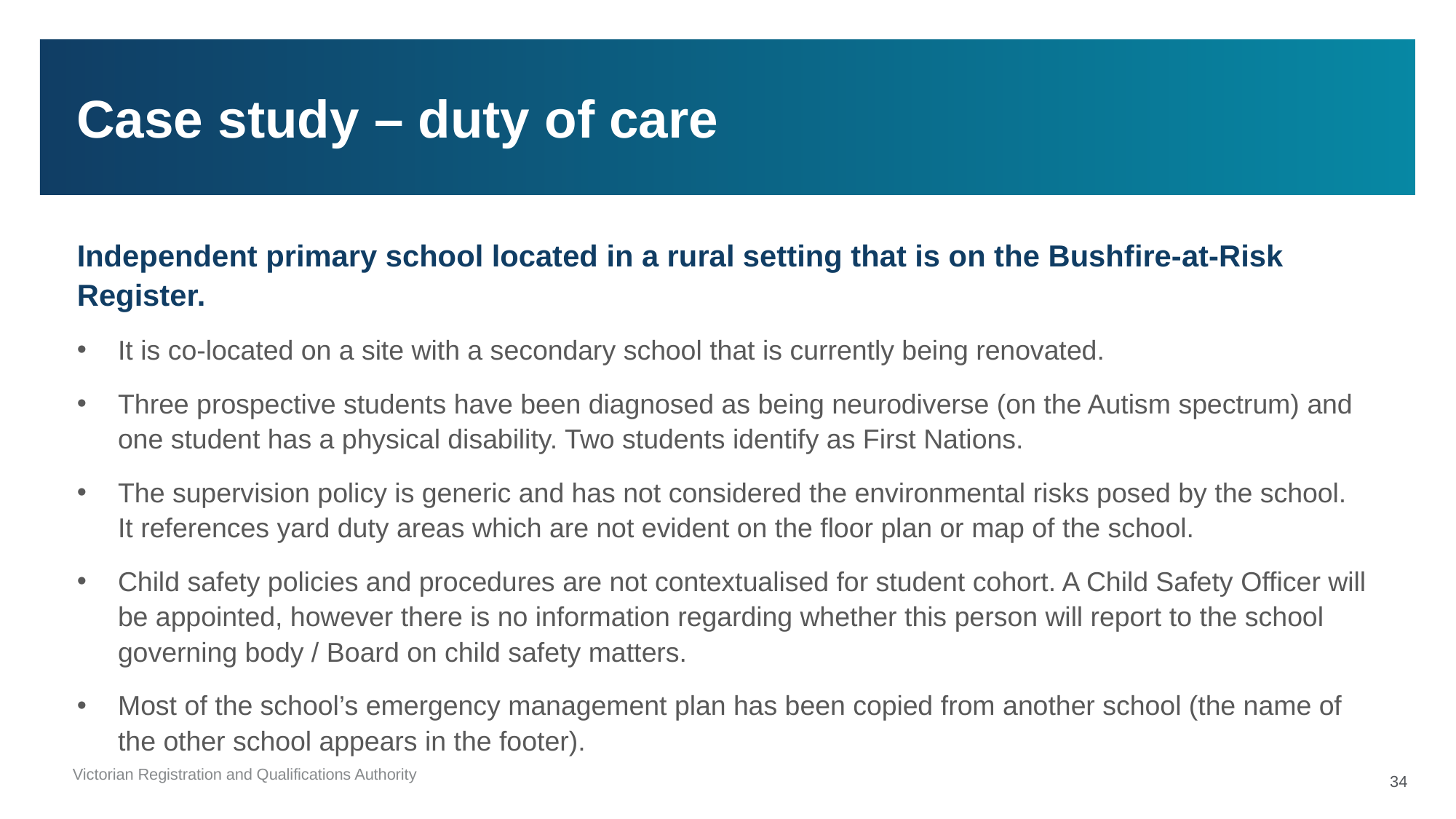

# Case study – duty of care
Independent primary school located in a rural setting that is on the Bushfire-at-Risk Register.
It is co-located on a site with a secondary school that is currently being renovated.
Three prospective students have been diagnosed as being neurodiverse (on the Autism spectrum) and one student has a physical disability. Two students identify as First Nations.
The supervision policy is generic and has not considered the environmental risks posed by the school. It references yard duty areas which are not evident on the floor plan or map of the school.
Child safety policies and procedures are not contextualised for student cohort. A Child Safety Officer will be appointed, however there is no information regarding whether this person will report to the school governing body / Board on child safety matters.
Most of the school’s emergency management plan has been copied from another school (the name of the other school appears in the footer).

34